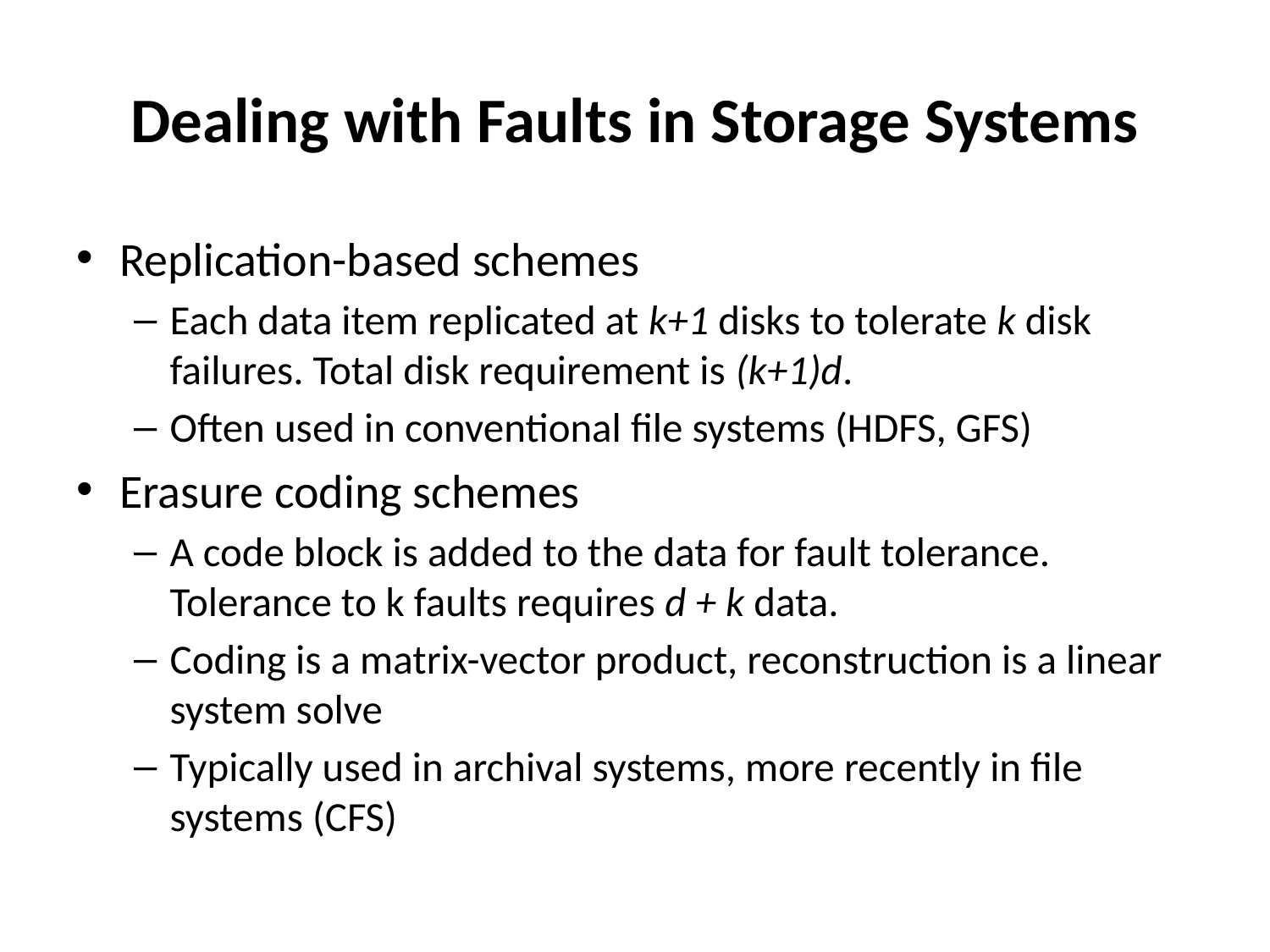

# Dealing with Faults in Storage Systems
Replication-based schemes
Each data item replicated at k+1 disks to tolerate k disk failures. Total disk requirement is (k+1)d.
Often used in conventional file systems (HDFS, GFS)
Erasure coding schemes
A code block is added to the data for fault tolerance. Tolerance to k faults requires d + k data.
Coding is a matrix-vector product, reconstruction is a linear system solve
Typically used in archival systems, more recently in file systems (CFS)